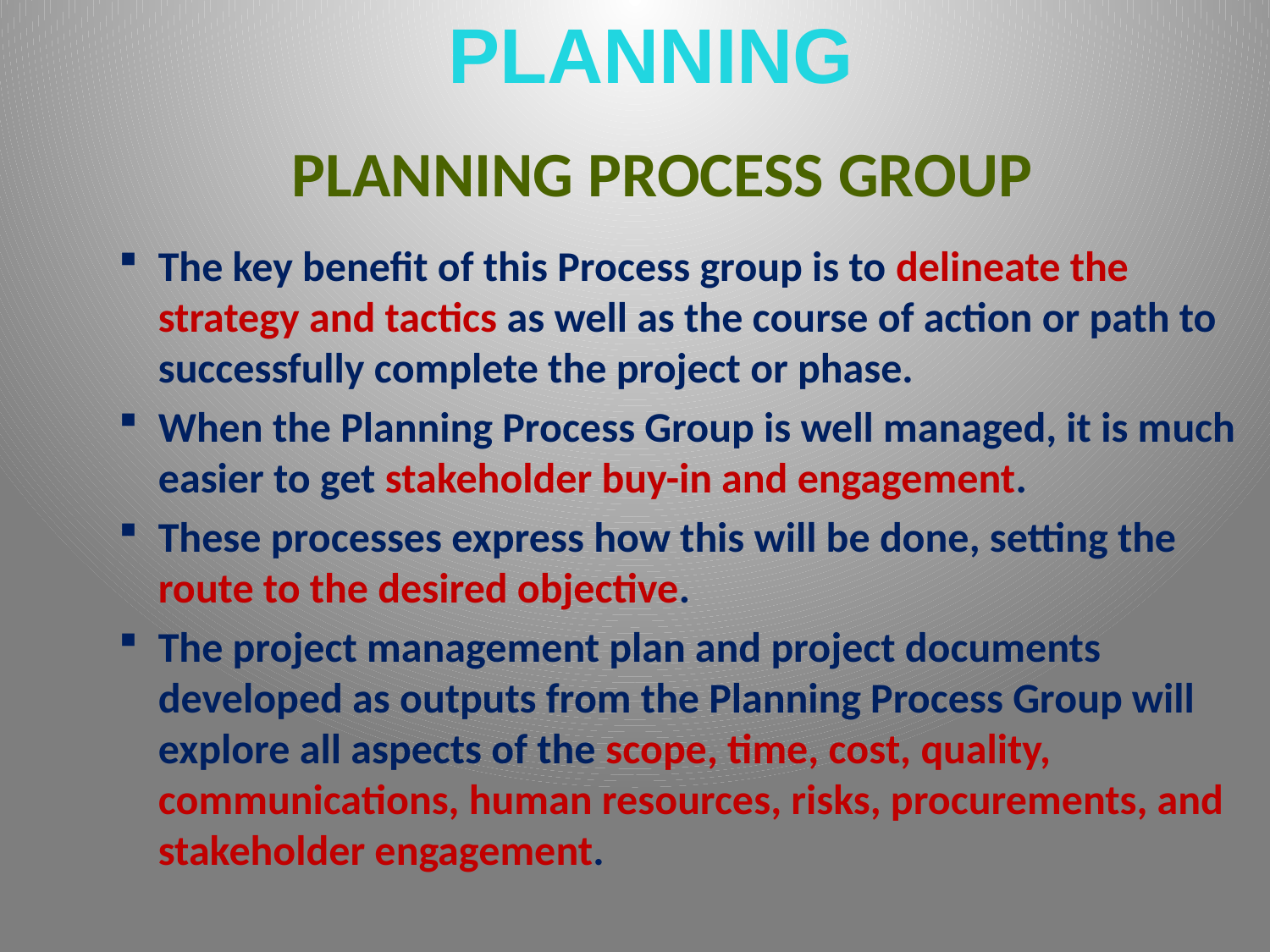

PLANNING
PLANNING PROCESS GROUP
The key benefit of this Process group is to delineate the strategy and tactics as well as the course of action or path to successfully complete the project or phase.
When the Planning Process Group is well managed, it is much easier to get stakeholder buy-in and engagement.
These processes express how this will be done, setting the route to the desired objective.
The project management plan and project documents developed as outputs from the Planning Process Group will explore all aspects of the scope, time, cost, quality, communications, human resources, risks, procurements, and stakeholder engagement.